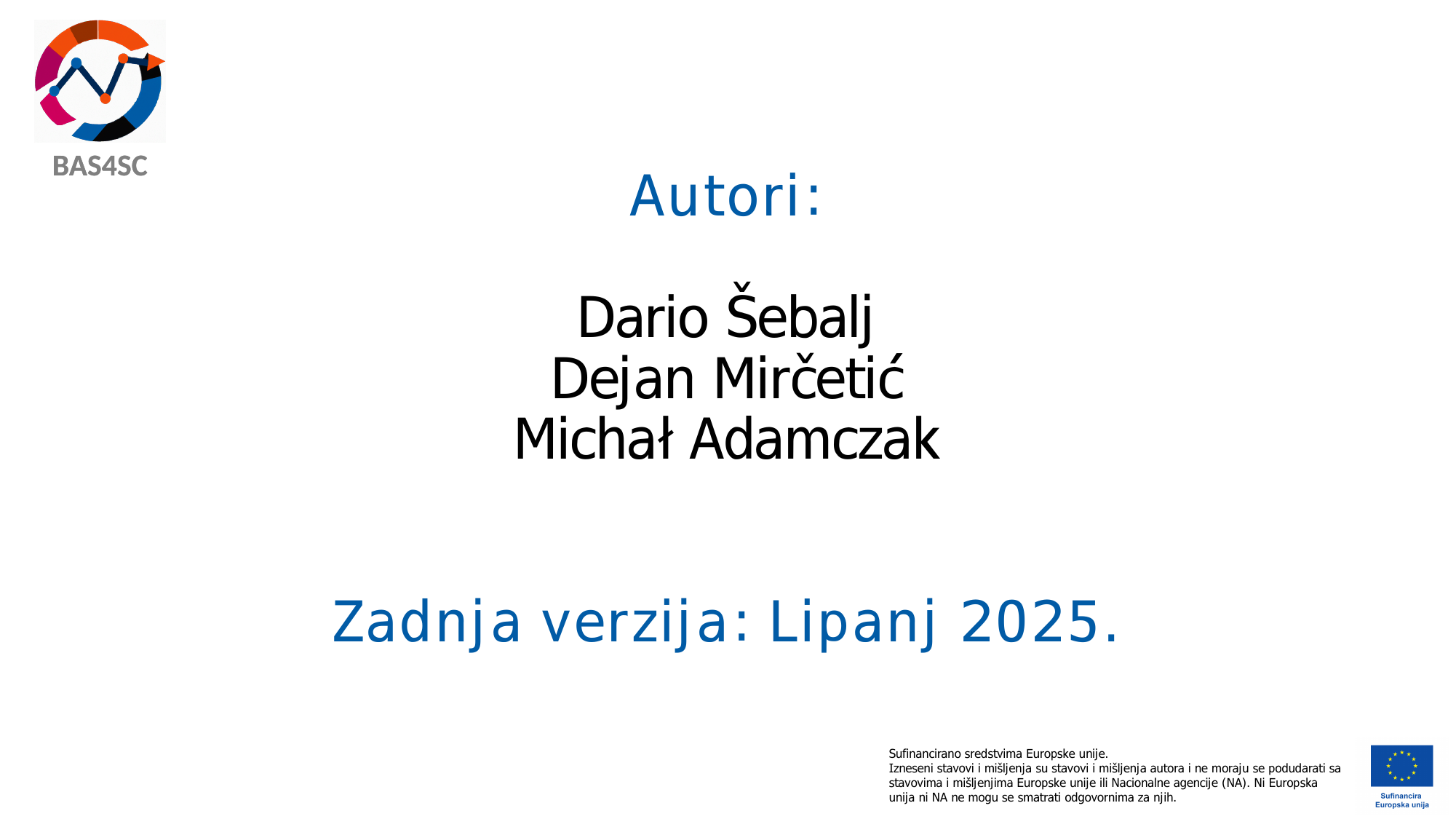

# Autori: Dario Šebalj Dejan Mirčetić Michał Adamczak Zadnja verzija: Lipanj 2025.